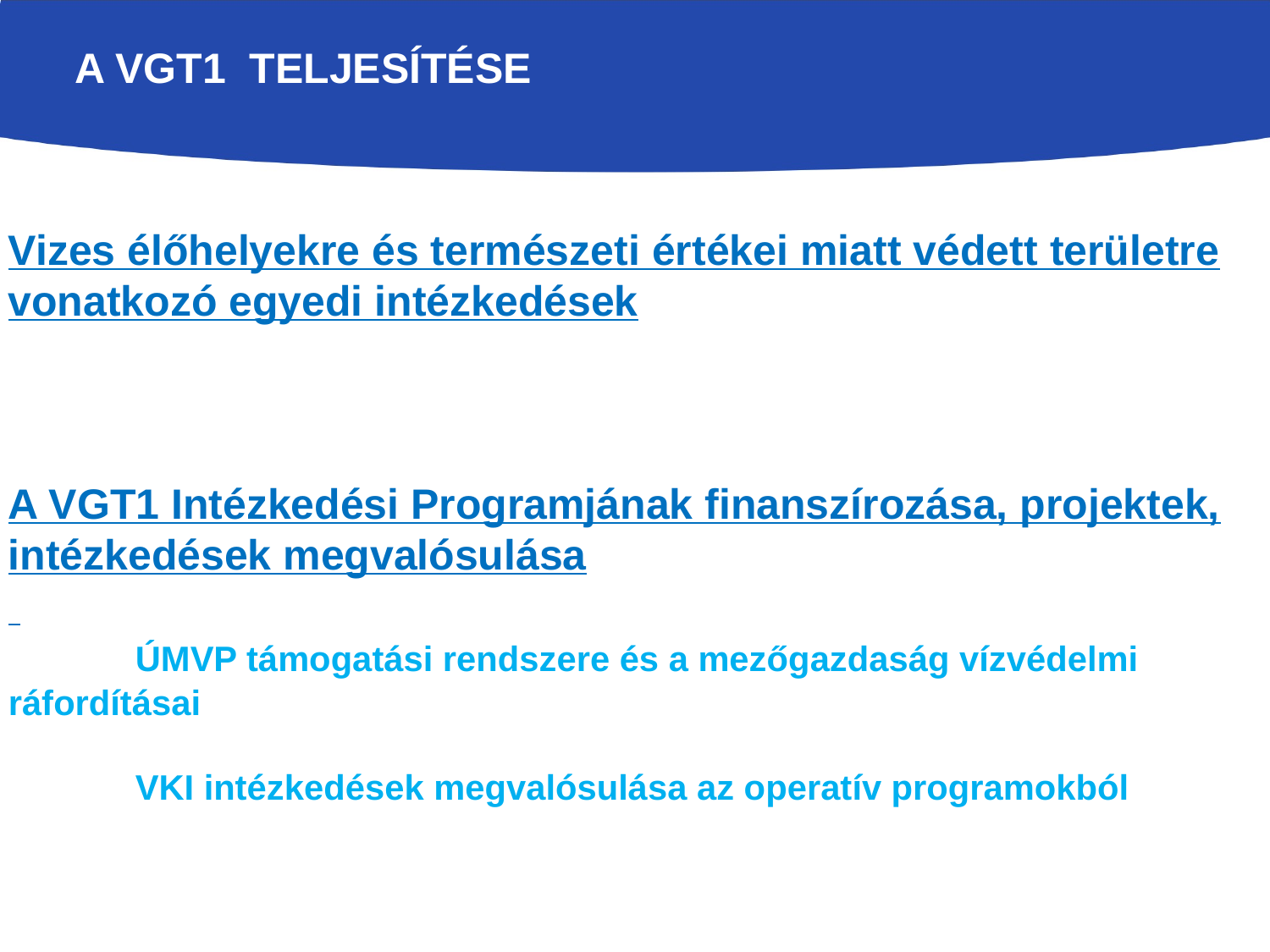

# A VGT1  TELJESÍTÉSE

Vizes élőhelyekre és természeti értékei miatt védett területre vonatkozó egyedi intézkedések

A VGT1 Intézkedési Programjának finanszírozása, projektek, intézkedések megvalósulása

	ÚMVP támogatási rendszere és a mezőgazdaság vízvédelmi 	ráfordításai

	VKI intézkedések megvalósulása az operatív programokból